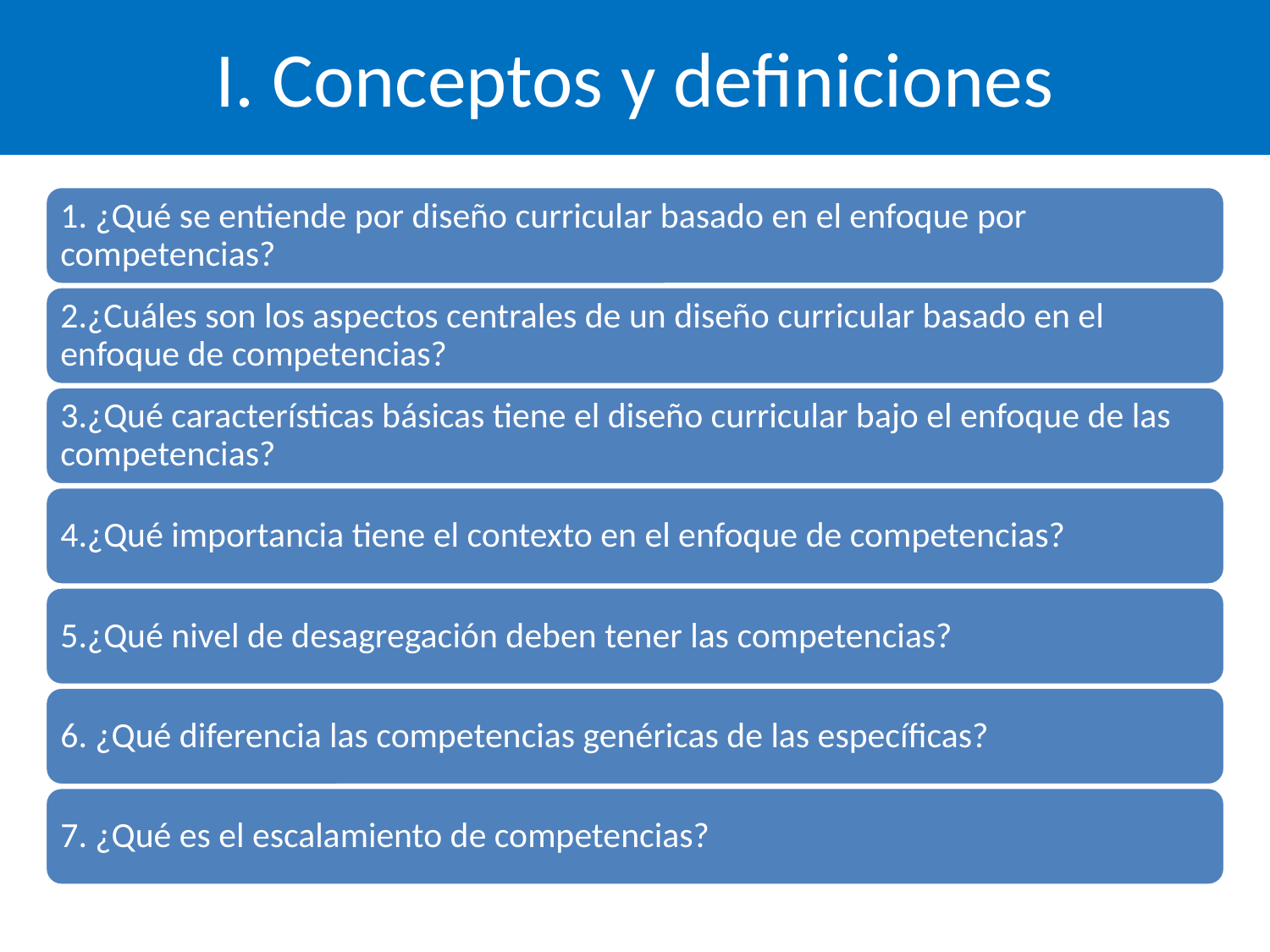

# I. Conceptos y definiciones
1. ¿Qué se entiende por diseño curricular basado en el enfoque por competencias?
2.¿Cuáles son los aspectos centrales de un diseño curricular basado en el enfoque de competencias?
3.¿Qué características básicas tiene el diseño curricular bajo el enfoque de las competencias?
4.¿Qué importancia tiene el contexto en el enfoque de competencias?
5.¿Qué nivel de desagregación deben tener las competencias?
6. ¿Qué diferencia las competencias genéricas de las específicas?
7. ¿Qué es el escalamiento de competencias?